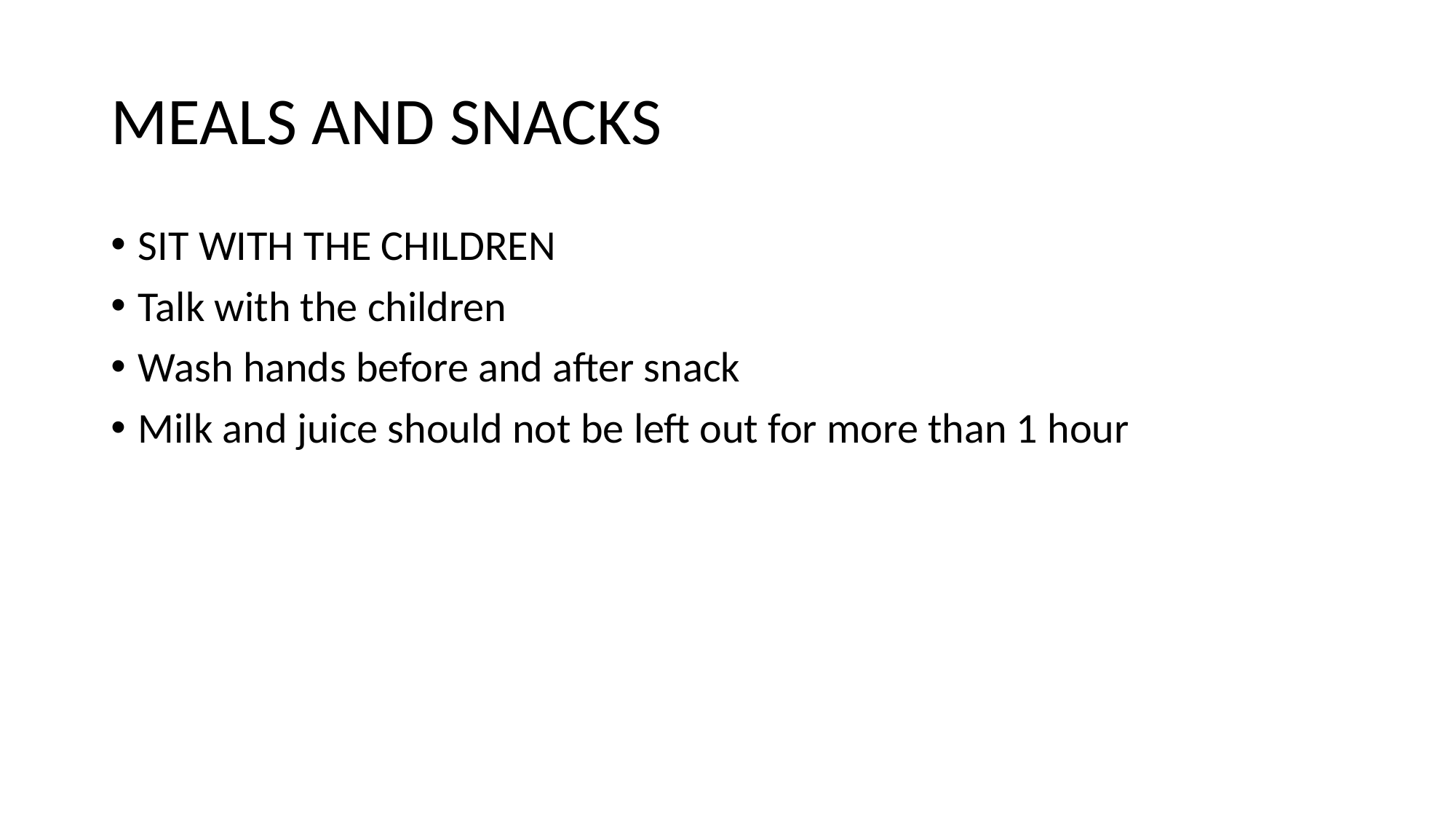

# MEALS AND SNACKS
SIT WITH THE CHILDREN
Talk with the children
Wash hands before and after snack
Milk and juice should not be left out for more than 1 hour